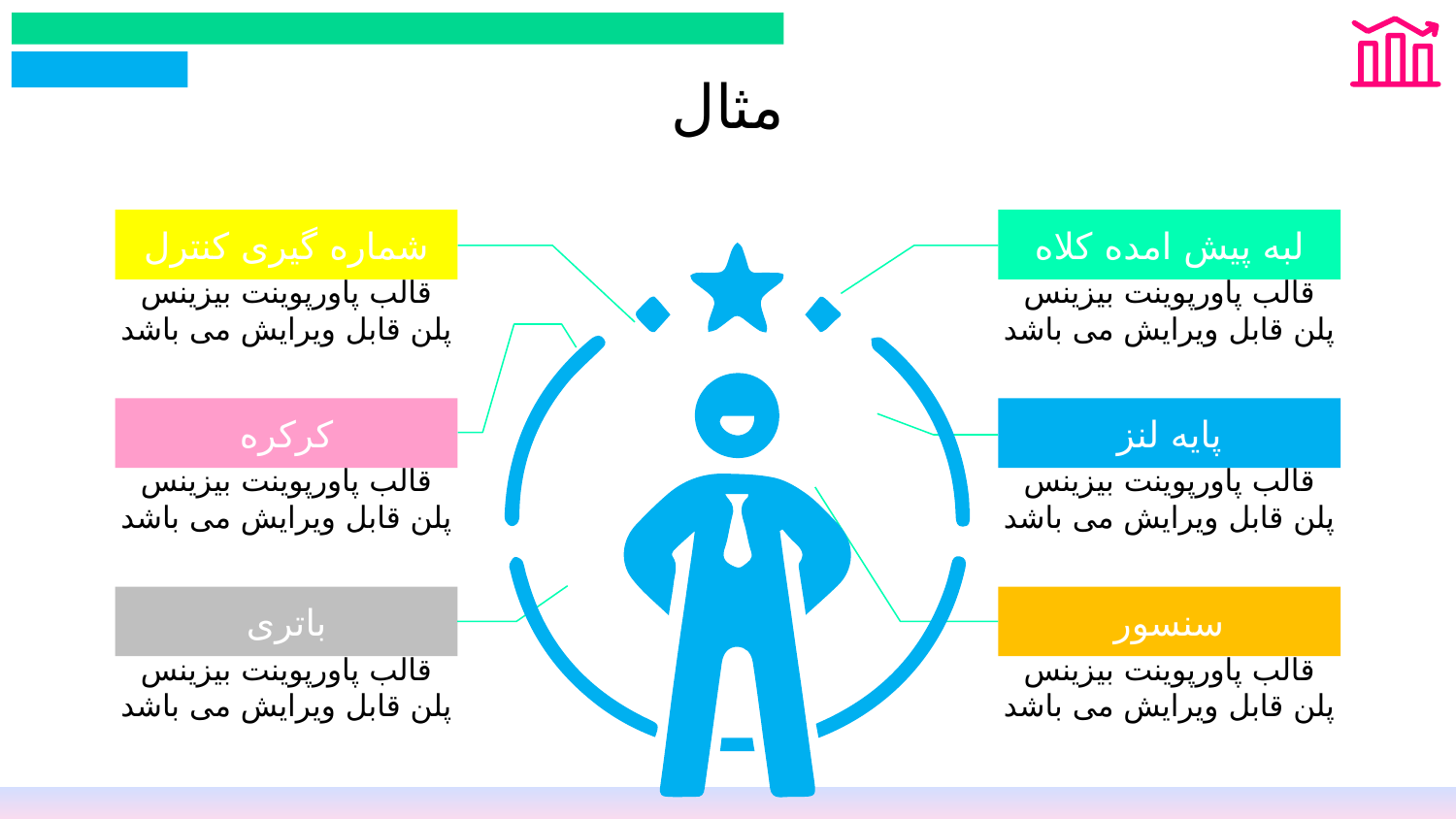

# مثال
شماره گیری کنترل
لبه پیش امده کلاه

قالب پاورپوینت بیزینس پلن قابل ویرایش می باشد
قالب پاورپوینت بیزینس پلن قابل ویرایش می باشد

کرکره
پایه لنز

قالب پاورپوینت بیزینس پلن قابل ویرایش می باشد
قالب پاورپوینت بیزینس پلن قابل ویرایش می باشد

باتری
سنسور
قالب پاورپوینت بیزینس پلن قابل ویرایش می باشد
قالب پاورپوینت بیزینس پلن قابل ویرایش می باشد